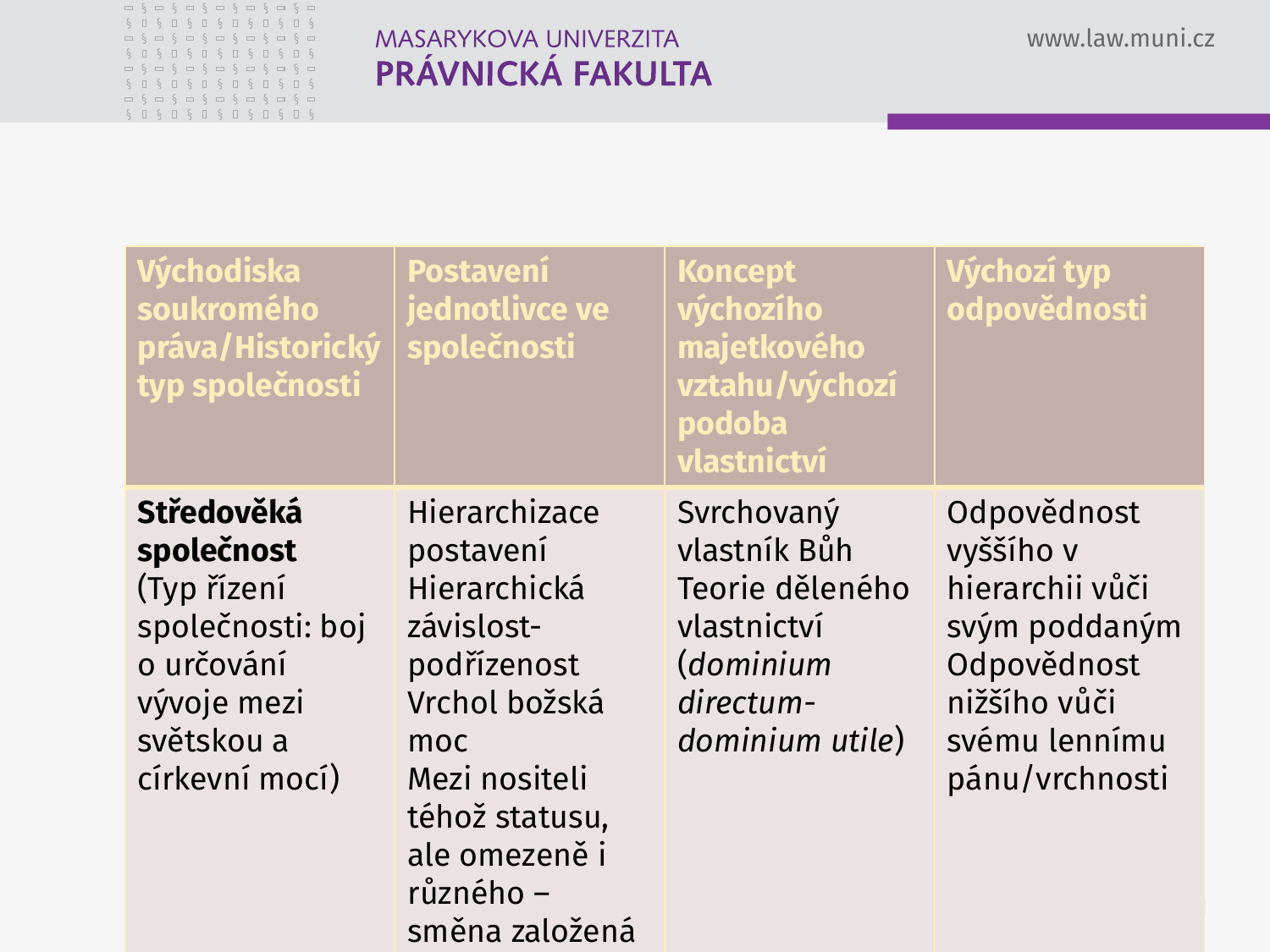

#
| Východiska soukromého práva/Historický typ společnosti | Postavení jednotlivce ve společnosti | Koncept výchozího majetkového vztahu/výchozí podoba vlastnictví | Výchozí typ odpovědnosti |
| --- | --- | --- | --- |
| Středověká společnost (Typ řízení společnosti: boj o určování vývoje mezi světskou a církevní mocí) | Hierarchizace postavení Hierarchická závislost-podřízenost Vrchol božská moc Mezi nositeli téhož statusu, ale omezeně i různého – směna založená na rovnosti (recepce římského obligačního práva) | Svrchovaný vlastník Bůh Teorie děleného vlastnictví (dominium directum-dominium utile) | Odpovědnost vyššího v hierarchii vůči svým poddaným Odpovědnost nižšího vůči svému lennímu pánu/vrchnosti |
Zápatí prezentace
11